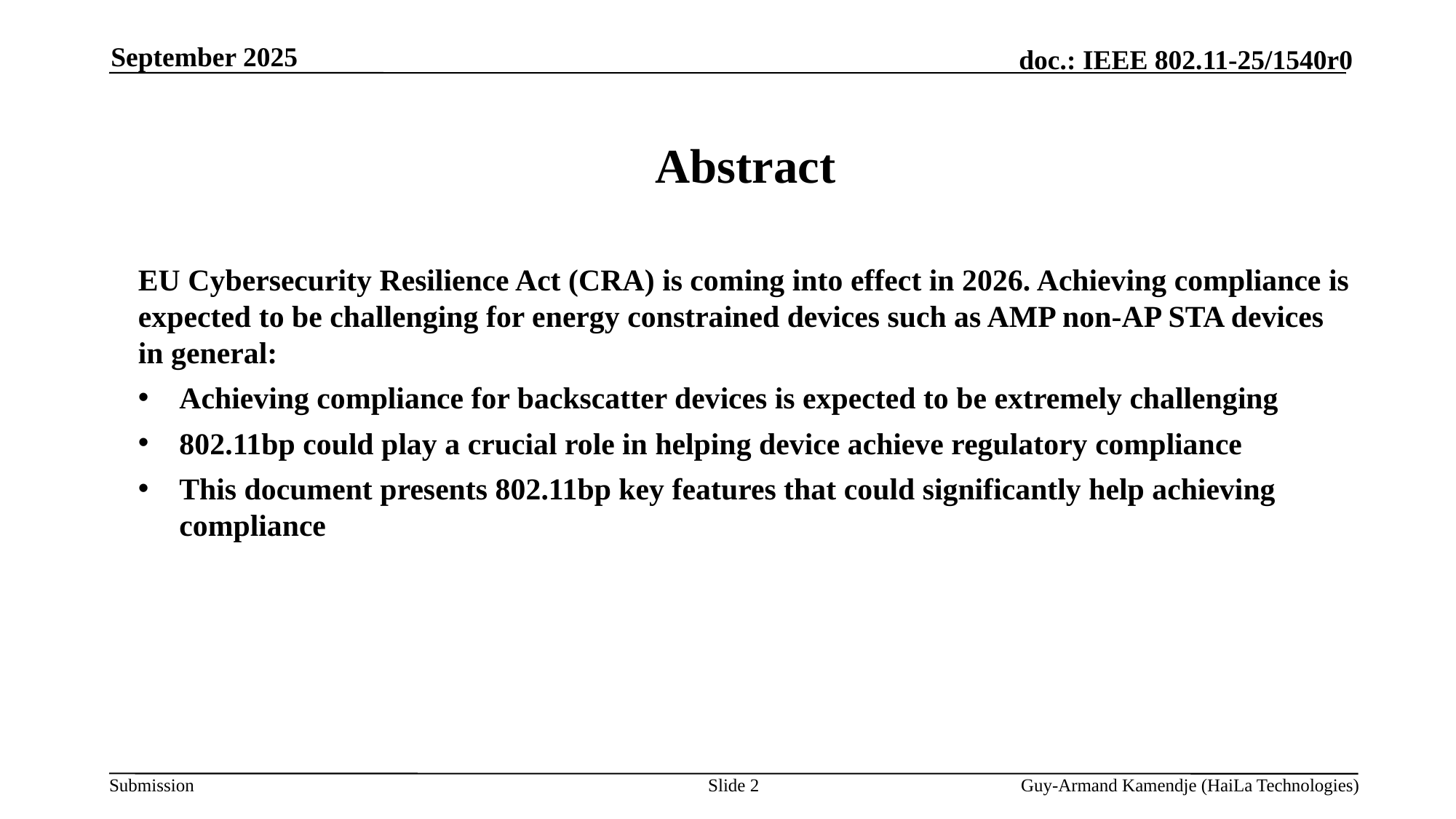

September 2025
Abstract
EU Cybersecurity Resilience Act (CRA) is coming into effect in 2026. Achieving compliance is expected to be challenging for energy constrained devices such as AMP non-AP STA devices in general:
Achieving compliance for backscatter devices is expected to be extremely challenging
802.11bp could play a crucial role in helping device achieve regulatory compliance
This document presents 802.11bp key features that could significantly help achieving compliance
Slide 2
Guy-Armand Kamendje (HaiLa Technologies)